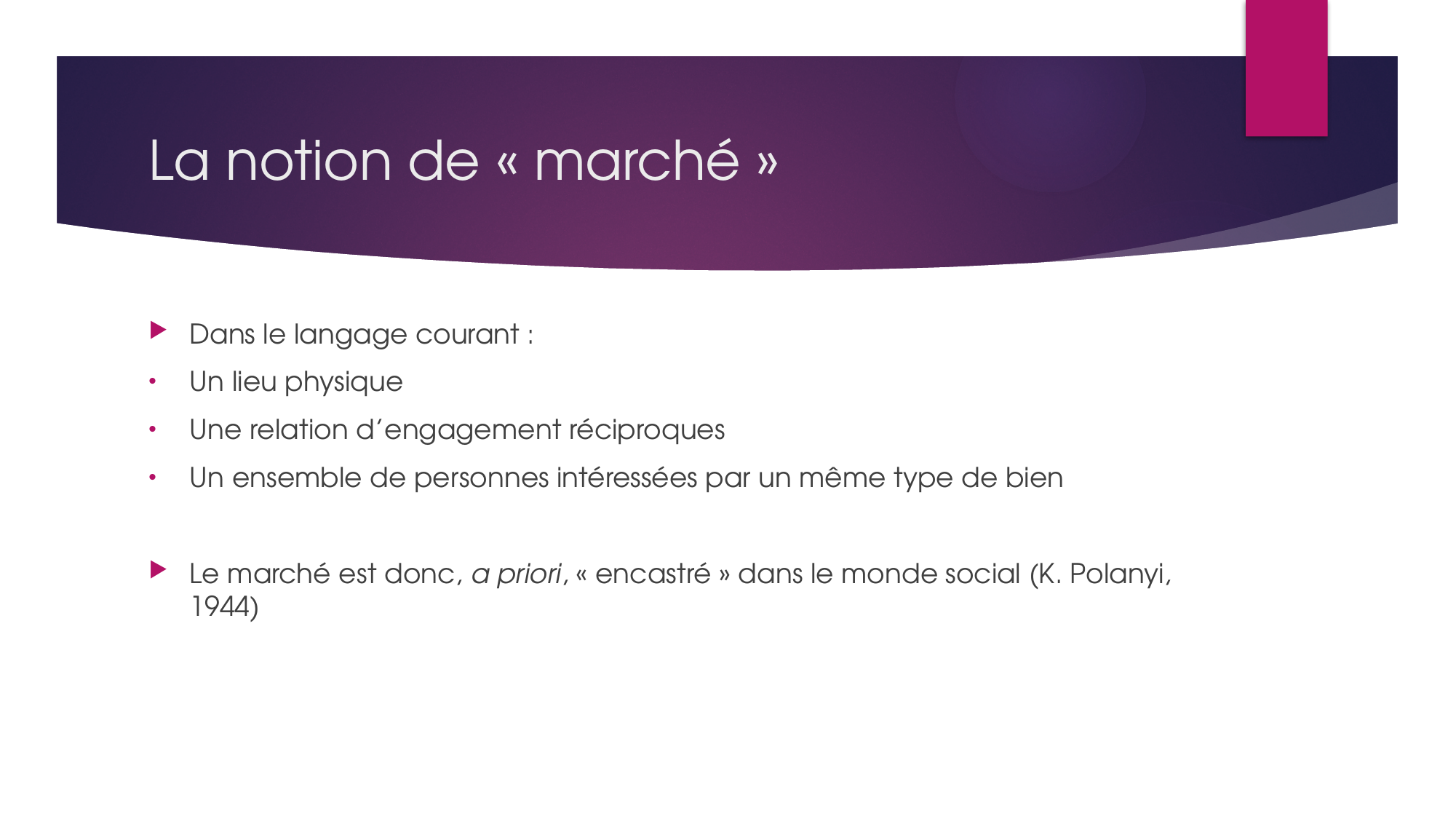

# La notion de « marché »
Dans le langage courant :
Un lieu physique
Une relation d’engagement réciproques
Un ensemble de personnes intéressées par un même type de bien

Le marché est donc, a priori, « encastré » dans le monde social (K. Polanyi, 1944)